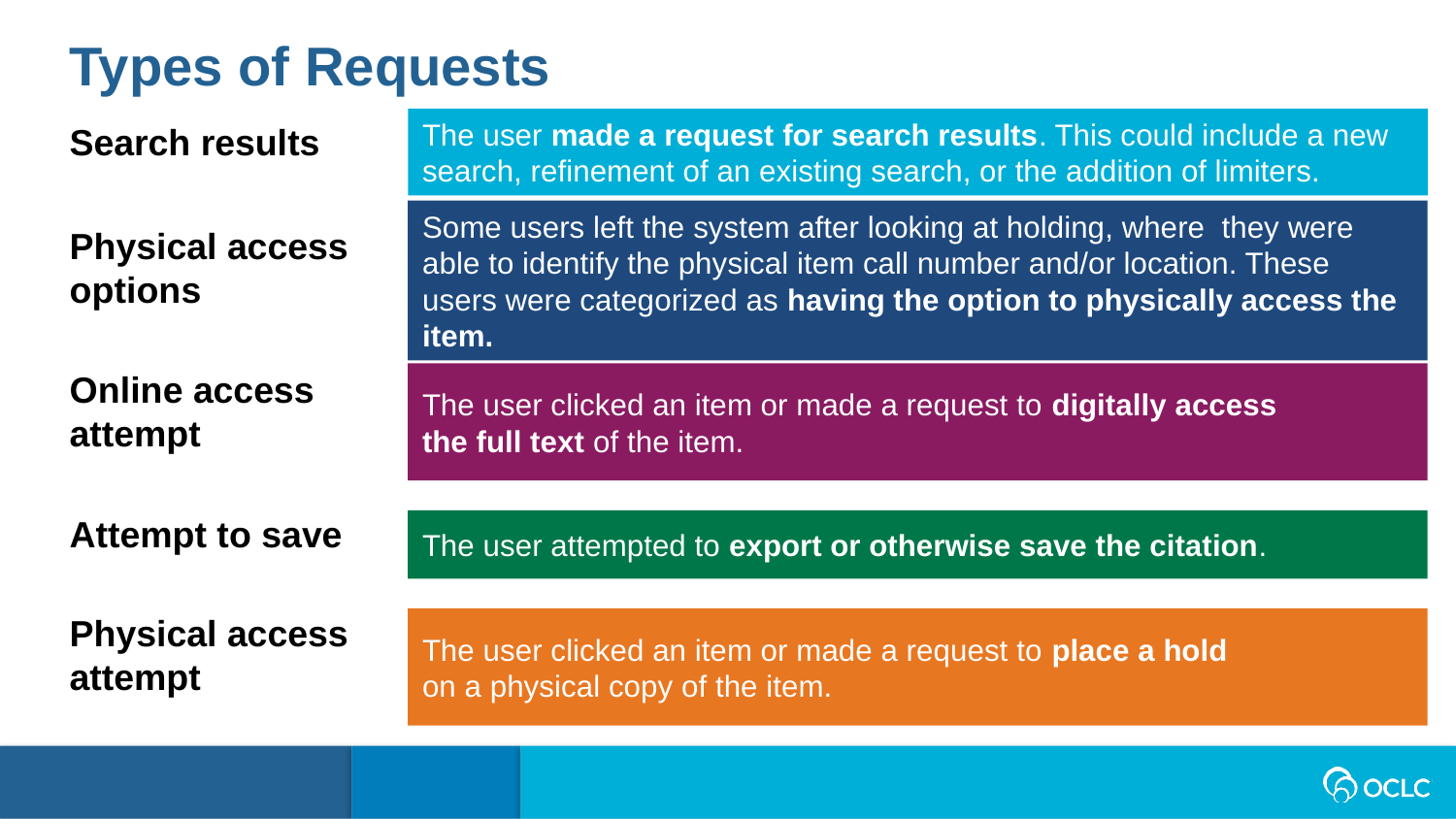

Types of Requests
The user made a request for search results. This could include a new search, refinement of an existing search, or the addition of limiters.
Search results

Physical access options

Some users left the system after looking at holding, where  they were able to identify the physical item call number and/or location. These users were categorized as having the option to physically access the item.
Online access attempt

The user clicked an item or made a request to digitally access
the full text of the item.
Attempt to save

The user attempted to export or otherwise save the citation.
Physical access attempt

The user clicked an item or made a request to place a hold
on a physical copy of the item.